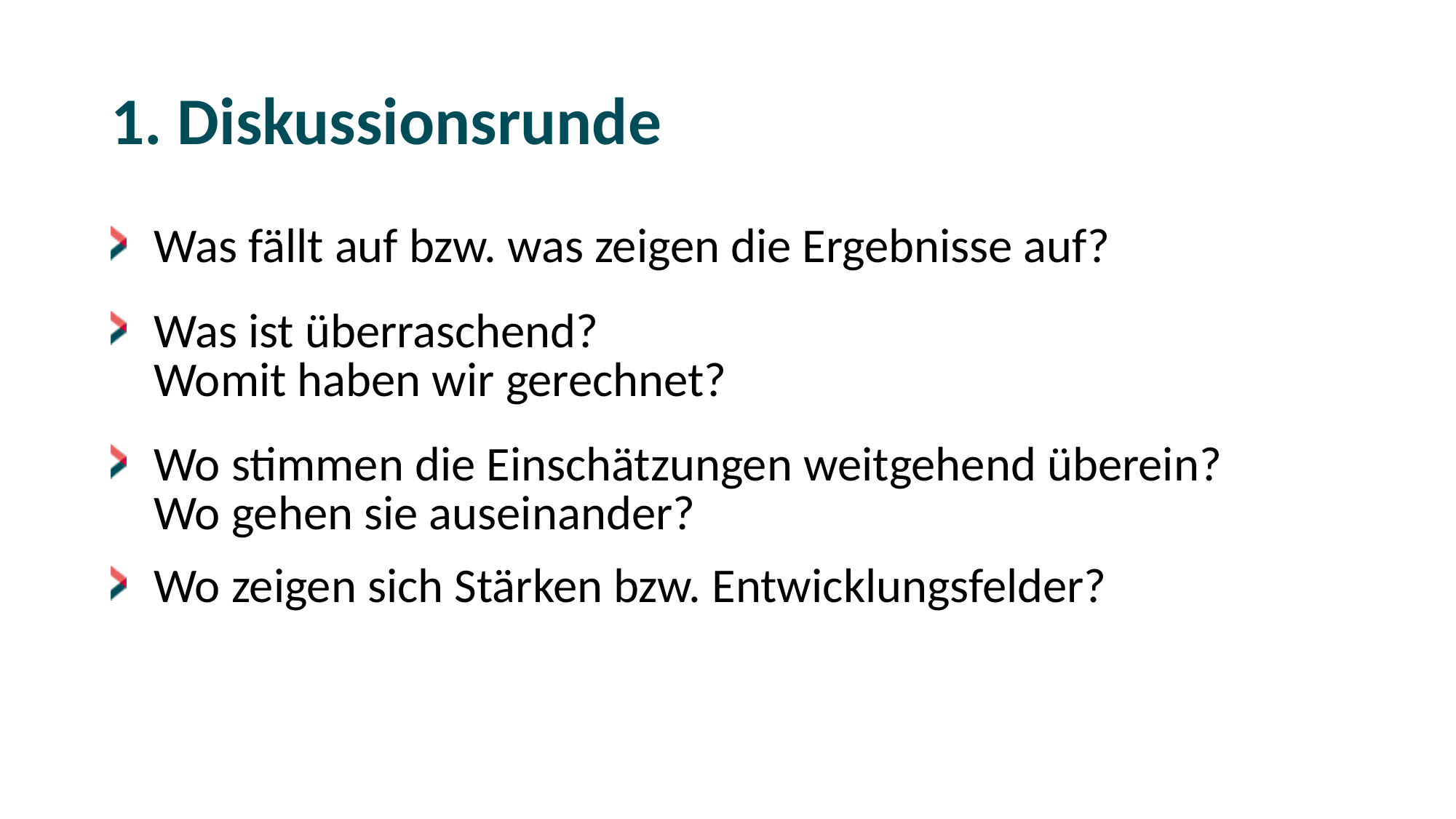

# 1. Diskussionsrunde
Was fällt auf bzw. was zeigen die Ergebnisse auf?
Was ist überraschend?
Womit haben wir gerechnet?
Wo stimmen die Einschätzungen weitgehend überein?
Wo gehen sie auseinander?
Wo zeigen sich Stärken bzw. Entwicklungsfelder?